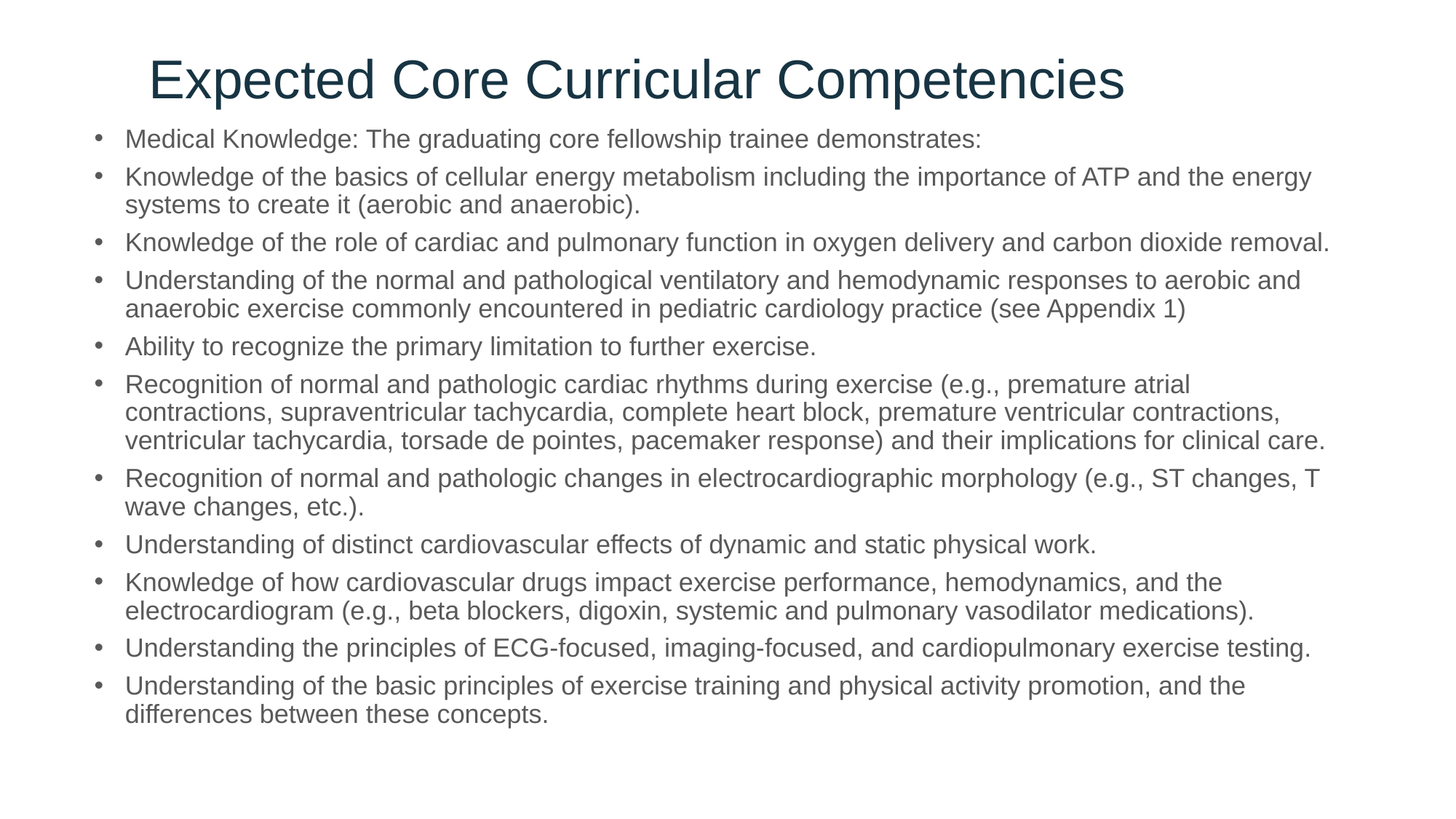

# Expected Core Curricular Competencies
Medical Knowledge: The graduating core fellowship trainee demonstrates:
Knowledge of the basics of cellular energy metabolism including the importance of ATP and the energy systems to create it (aerobic and anaerobic).
Knowledge of the role of cardiac and pulmonary function in oxygen delivery and carbon dioxide removal.
Understanding of the normal and pathological ventilatory and hemodynamic responses to aerobic and anaerobic exercise commonly encountered in pediatric cardiology practice (see Appendix 1)
Ability to recognize the primary limitation to further exercise.
Recognition of normal and pathologic cardiac rhythms during exercise (e.g., premature atrial contractions, supraventricular tachycardia, complete heart block, premature ventricular contractions, ventricular tachycardia, torsade de pointes, pacemaker response) and their implications for clinical care.
Recognition of normal and pathologic changes in electrocardiographic morphology (e.g., ST changes, T wave changes, etc.).
Understanding of distinct cardiovascular effects of dynamic and static physical work.
Knowledge of how cardiovascular drugs impact exercise performance, hemodynamics, and the electrocardiogram (e.g., beta blockers, digoxin, systemic and pulmonary vasodilator medications).
Understanding the principles of ECG-focused, imaging-focused, and cardiopulmonary exercise testing.
Understanding of the basic principles of exercise training and physical activity promotion, and the differences between these concepts.